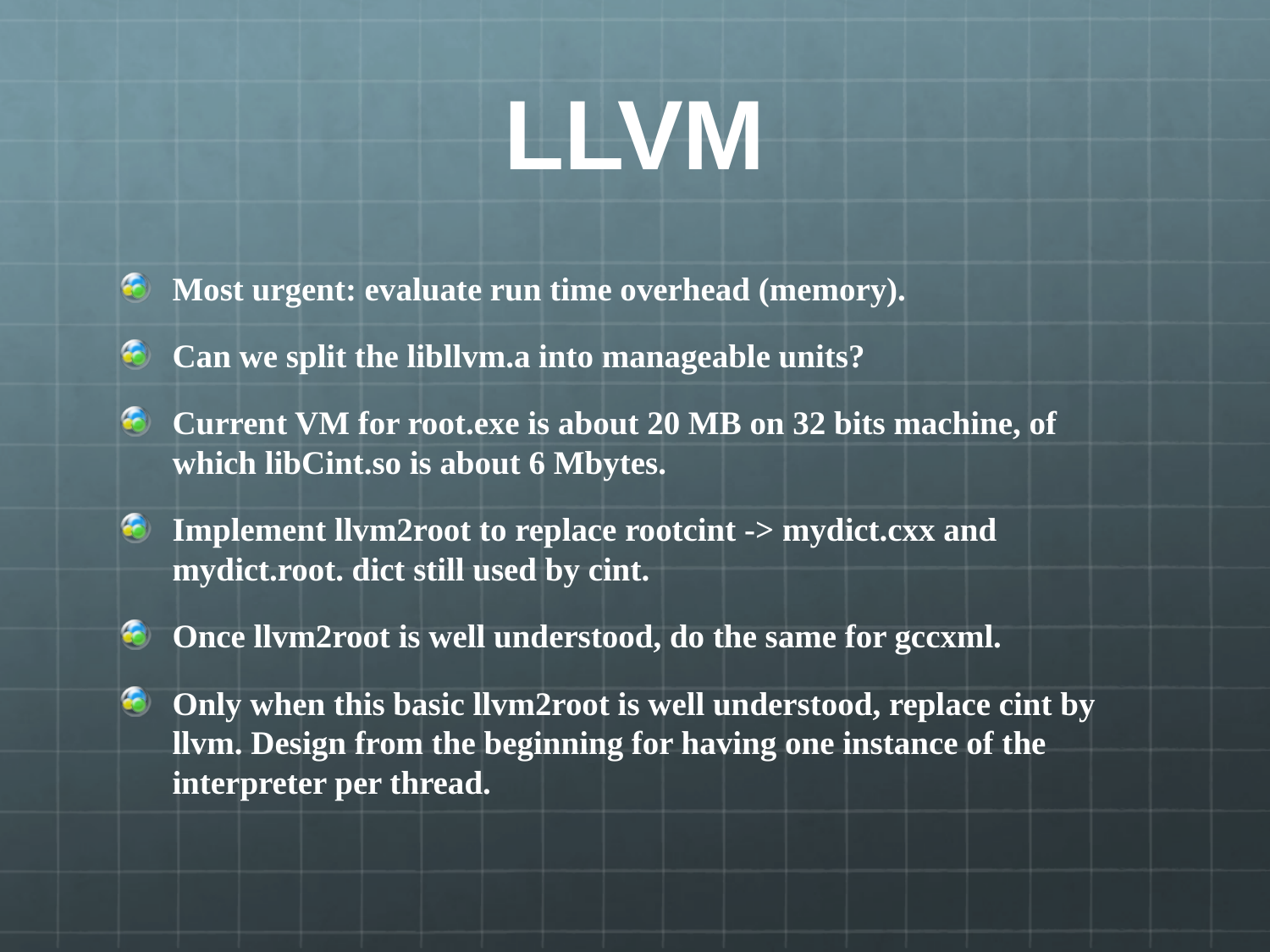

# LLVM
Most urgent: evaluate run time overhead (memory).
Can we split the libllvm.a into manageable units?
Current VM for root.exe is about 20 MB on 32 bits machine, of which libCint.so is about 6 Mbytes.
Implement llvm2root to replace rootcint -> mydict.cxx and mydict.root. dict still used by cint.
Once llvm2root is well understood, do the same for gccxml.
Only when this basic llvm2root is well understood, replace cint by llvm. Design from the beginning for having one instance of the interpreter per thread.